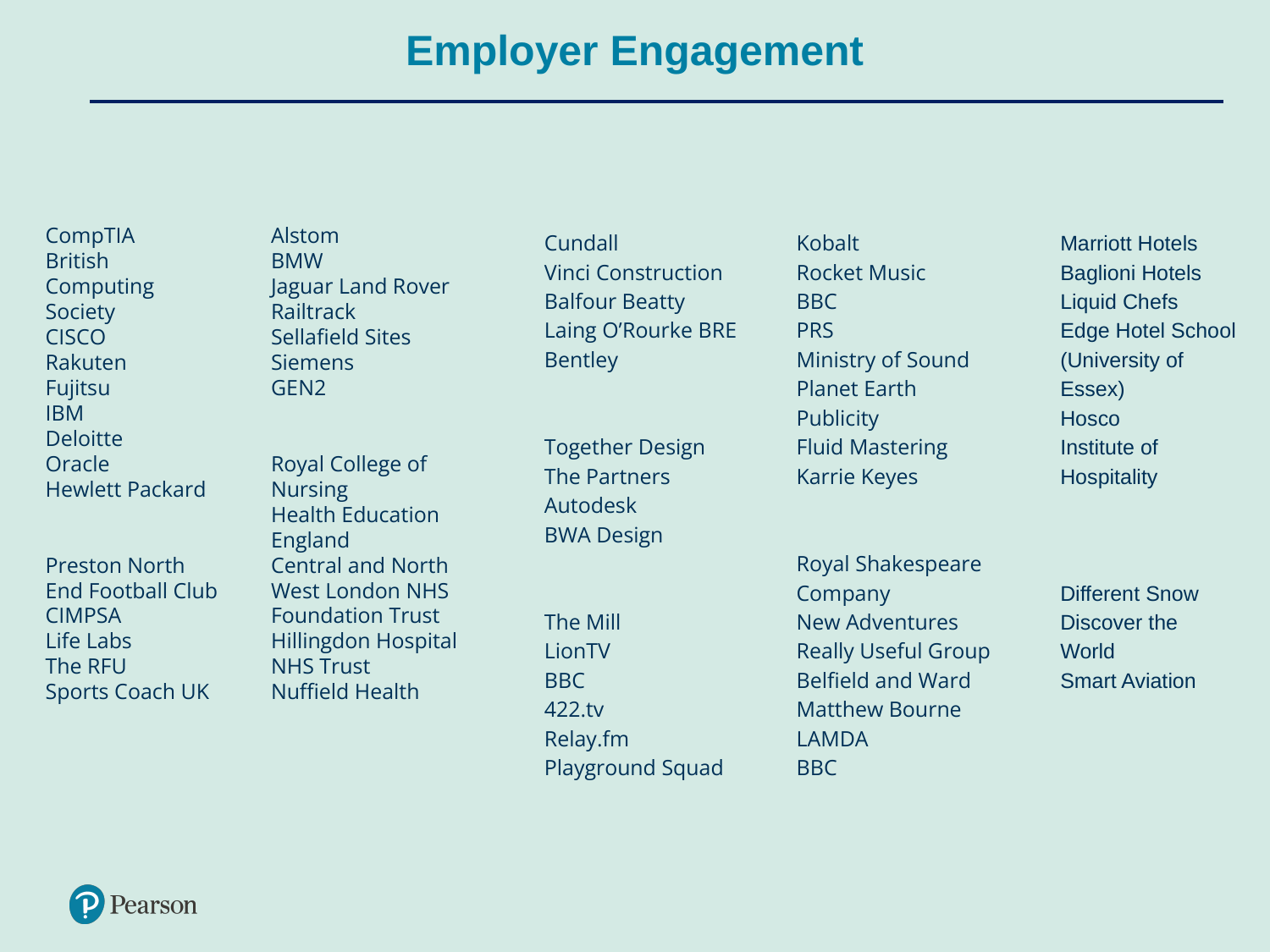

Employer Engagement
Engineering:
Alstom
BMW
Jaguar Land Rover
Railtrack
Sellafield Sites
Siemens
GEN2
Healthcare
Royal College of Nursing
Health Education England
Central and North West London NHS Foundation Trust
Hillingdon Hospital NHS Trust
Nuffield Health
Construction:
Cundall
Vinci Construction
Balfour Beatty
Laing O’Rourke BRE
Bentley

Art & Design:
Together Design
The Partners
Autodesk
BWA Design

Creative Media:
The Mill
LionTV
BBC
422.tv
Relay.fm
Playground Squad

Hospitality:
Marriott Hotels
Baglioni Hotels
Liquid Chefs
Edge Hotel School (University of Essex)
Hosco
Institute of Hospitality

Travel and Tourism:
Different Snow
Discover the World
Smart Aviation

Computing:
CompTIA
British Computing Society
CISCO
Rakuten
Fujitsu
IBM
Deloitte
Oracle
Hewlett Packard

Sport:
Preston North End Football Club
CIMPSA
Life Labs
The RFU
Sports Coach UK

Music:
Kobalt
Rocket Music
BBC
PRS
Ministry of Sound
Planet Earth Publicity
Fluid Mastering
Karrie Keyes

Performing Arts:
Royal Shakespeare Company
New Adventures
Really Useful Group
Belfield and Ward
Matthew Bourne
LAMDA
BBC